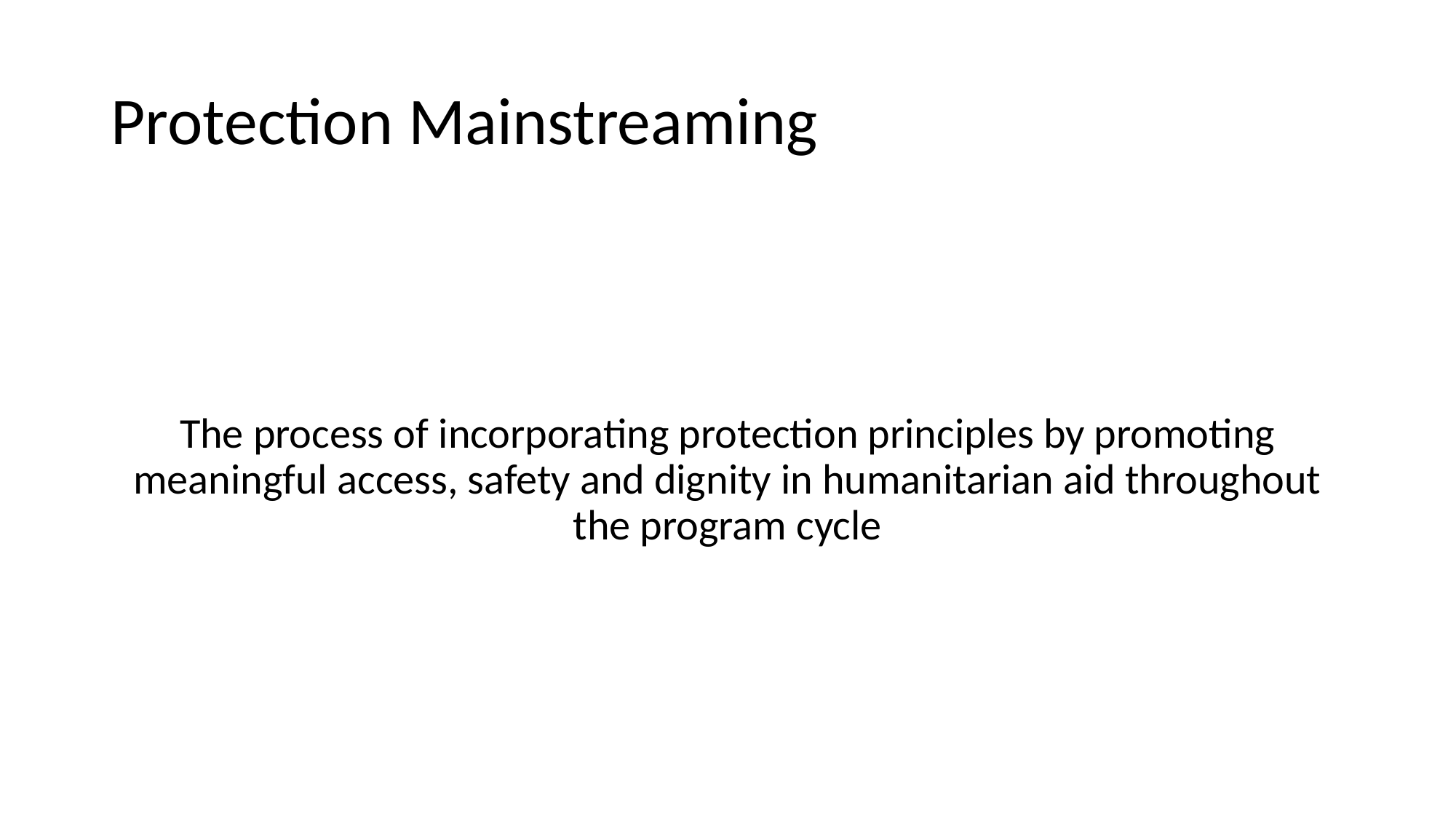

# Protection Mainstreaming

The process of incorporating protection principles by promoting meaningful access, safety and dignity in humanitarian aid throughout the program cycle